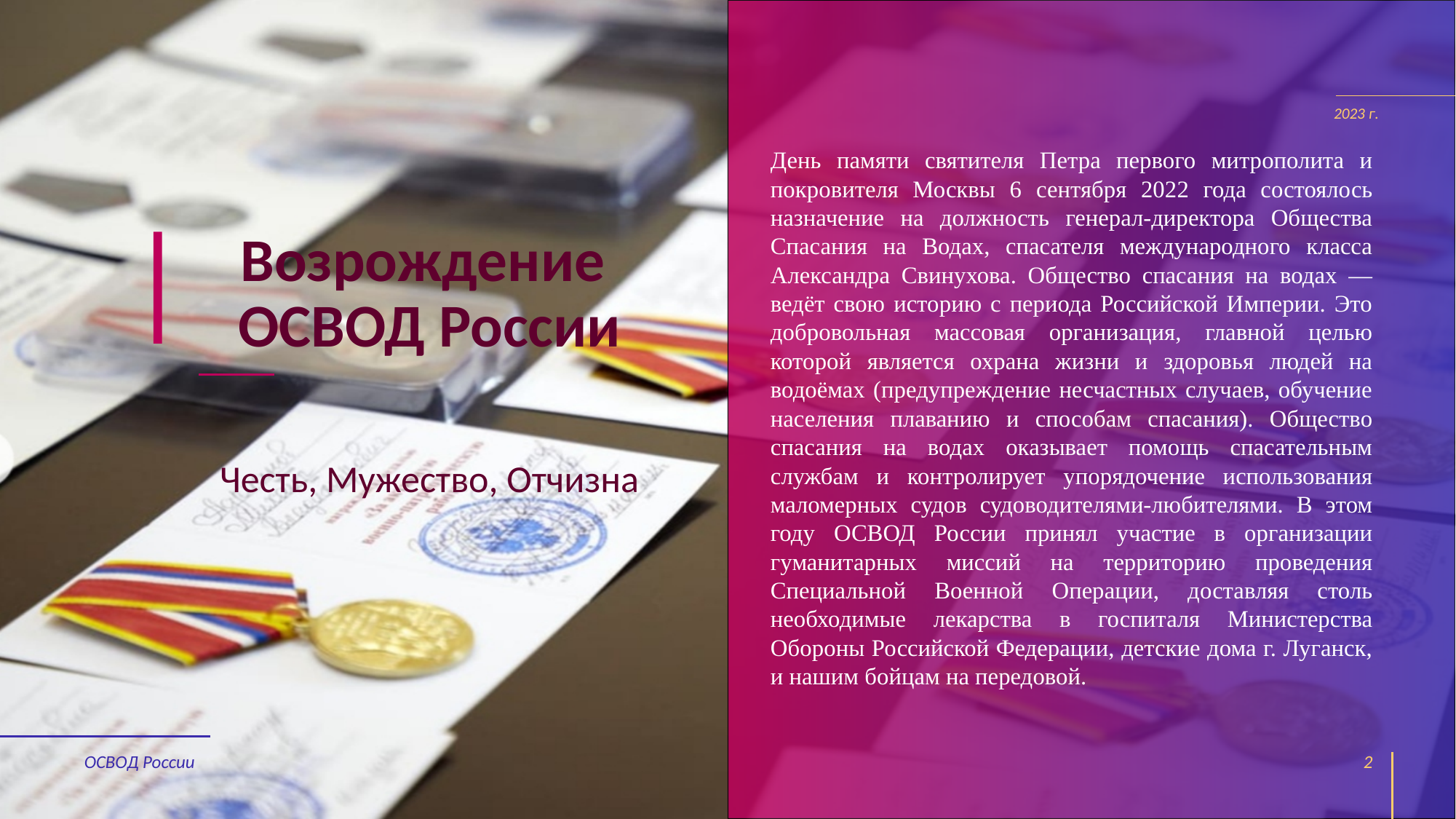

2023 г.
День памяти святителя Петра первого митрополита и покровителя Москвы 6 сентября 2022 года состоялось назначение на должность генерал-директора Общества Спасания на Водах, спасателя международного класса Александра Свинухова. Общество спасания на водах — ведёт свою историю с периода Российской Империи. Это добровольная массовая организация, главной целью которой является охрана жизни и здоровья людей на водоёмах (предупреждение несчастных случаев, обучение населения плаванию и способам спасания). Общество спасания на водах оказывает помощь спасательным службам и контролирует упорядочение использования маломерных судов судоводителями-любителями. В этом году ОСВОД России принял участие в организации гуманитарных миссий на территорию проведения Специальной Военной Операции, доставляя столь необходимые лекарства в госпиталя Министерства Обороны Российской Федерации, детские дома г. Луганск, и нашим бойцам на передовой.
# Возрождение ОСВОД России
Честь, Мужество, Отчизна
ОСВОД России
2